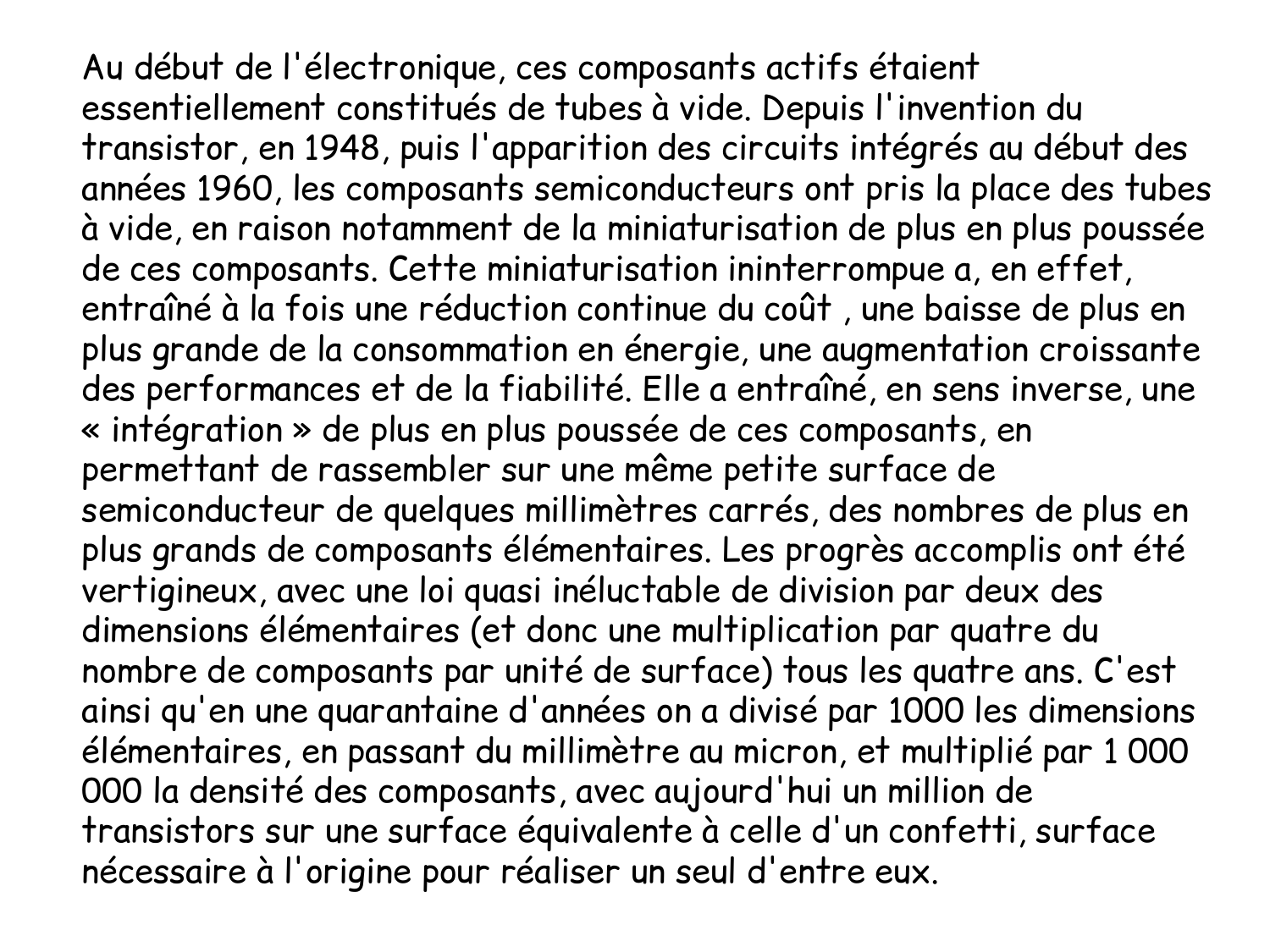

Au début de l'électronique, ces composants actifs étaient essentiellement constitués de tubes à vide. Depuis l'invention du transistor, en 1948, puis l'apparition des circuits intégrés au début des années 1960, les composants semiconducteurs ont pris la place des tubes à vide, en raison notamment de la miniaturisation de plus en plus poussée de ces composants. Cette miniaturisation ininterrompue a, en effet, entraîné à la fois une réduction continue du coût , une baisse de plus en plus grande de la consommation en énergie, une augmentation croissante des performances et de la fiabilité. Elle a entraîné, en sens inverse, une « intégration » de plus en plus poussée de ces composants, en permettant de rassembler sur une même petite surface de semiconducteur de quelques millimètres carrés, des nombres de plus en plus grands de composants élémentaires. Les progrès accomplis ont été vertigineux, avec une loi quasi inéluctable de division par deux des dimensions élémentaires (et donc une multiplication par quatre du nombre de composants par unité de surface) tous les quatre ans. C'est ainsi qu'en une quarantaine d'années on a divisé par 1000 les dimensions élémentaires, en passant du millimètre au micron, et multiplié par 1 000 000 la densité des composants, avec aujourd'hui un million de transistors sur une surface équivalente à celle d'un confetti, surface nécessaire à l'origine pour réaliser un seul d'entre eux.